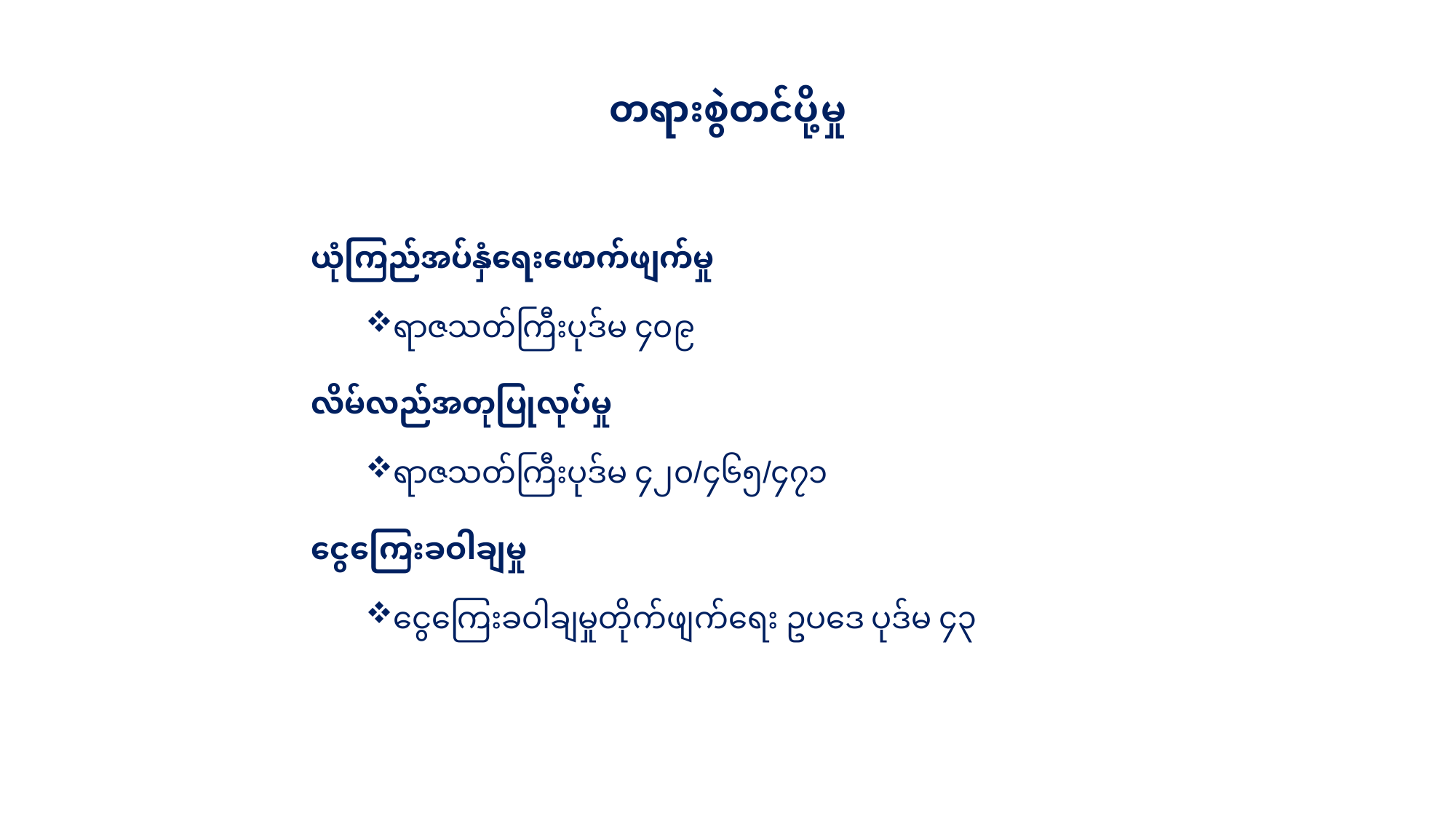

# တရားစွဲတင်ပို့မှု
ယုံကြည်အပ်နှံရေးဖောက်ဖျက်မှု
ရာဇသတ်ကြီးပုဒ်မ ၄၀၉
လိမ်လည်အတုပြုလုပ်မှု
ရာဇသတ်ကြီးပုဒ်မ ၄၂၀/၄၆၅/၄၇၁
ငွေကြေးခဝါချမှု
ငွေကြေးခဝါချမှုတိုက်ဖျက်ရေး ဥပဒေ ပုဒ်မ ၄၃